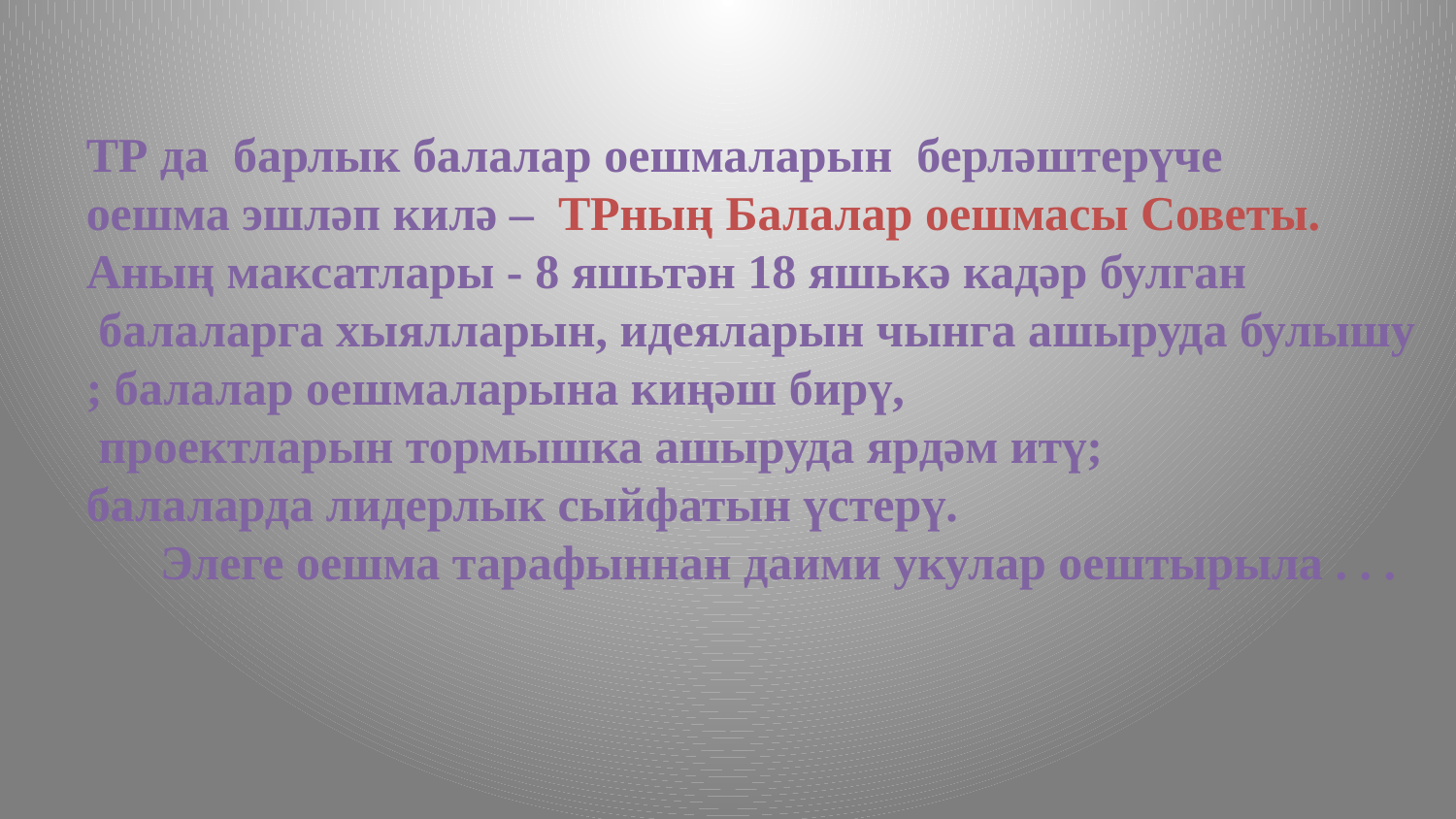

ТР да  барлык балалар оешмаларын  берләштерүче
оешма эшләп килә –  ТРның Балалар оешмасы Советы.
Аның максатлары - 8 яшьтән 18 яшькә кадәр булган
 балаларга хыялларын, идеяларын чынга ашыруда булышу
; балалар оешмаларына киңәш бирү,
 проектларын тормышка ашыруда ярдәм итү;
балаларда лидерлык сыйфатын үстерү.
	Элеге оешма тарафыннан даими укулар оештырыла . . .